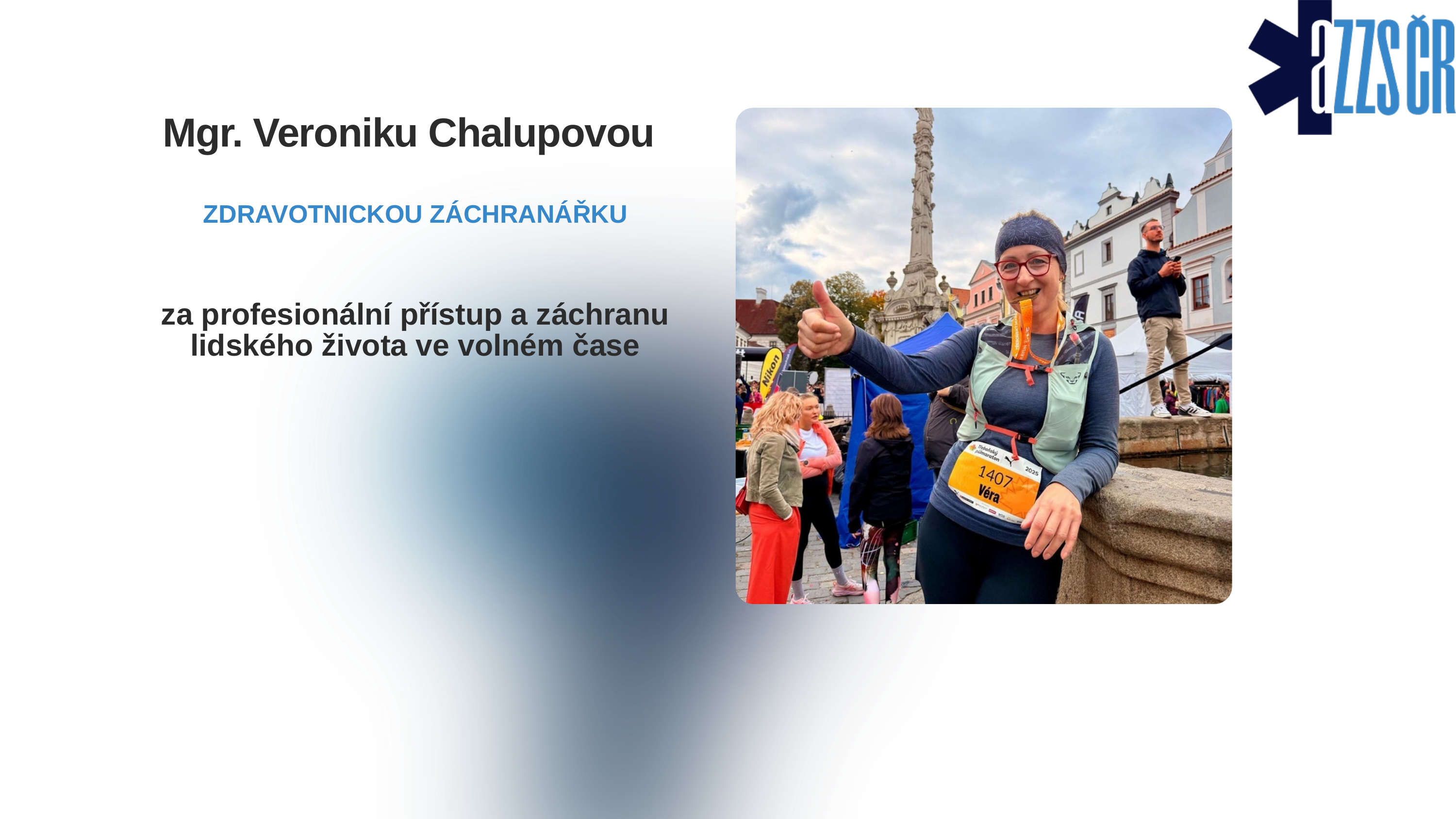

Mgr. Veroniku Chalupovou

ZDRAVOTNICKOU ZÁCHRANÁŘKU
za profesionální přístup a záchranu lidského života ve volném čase